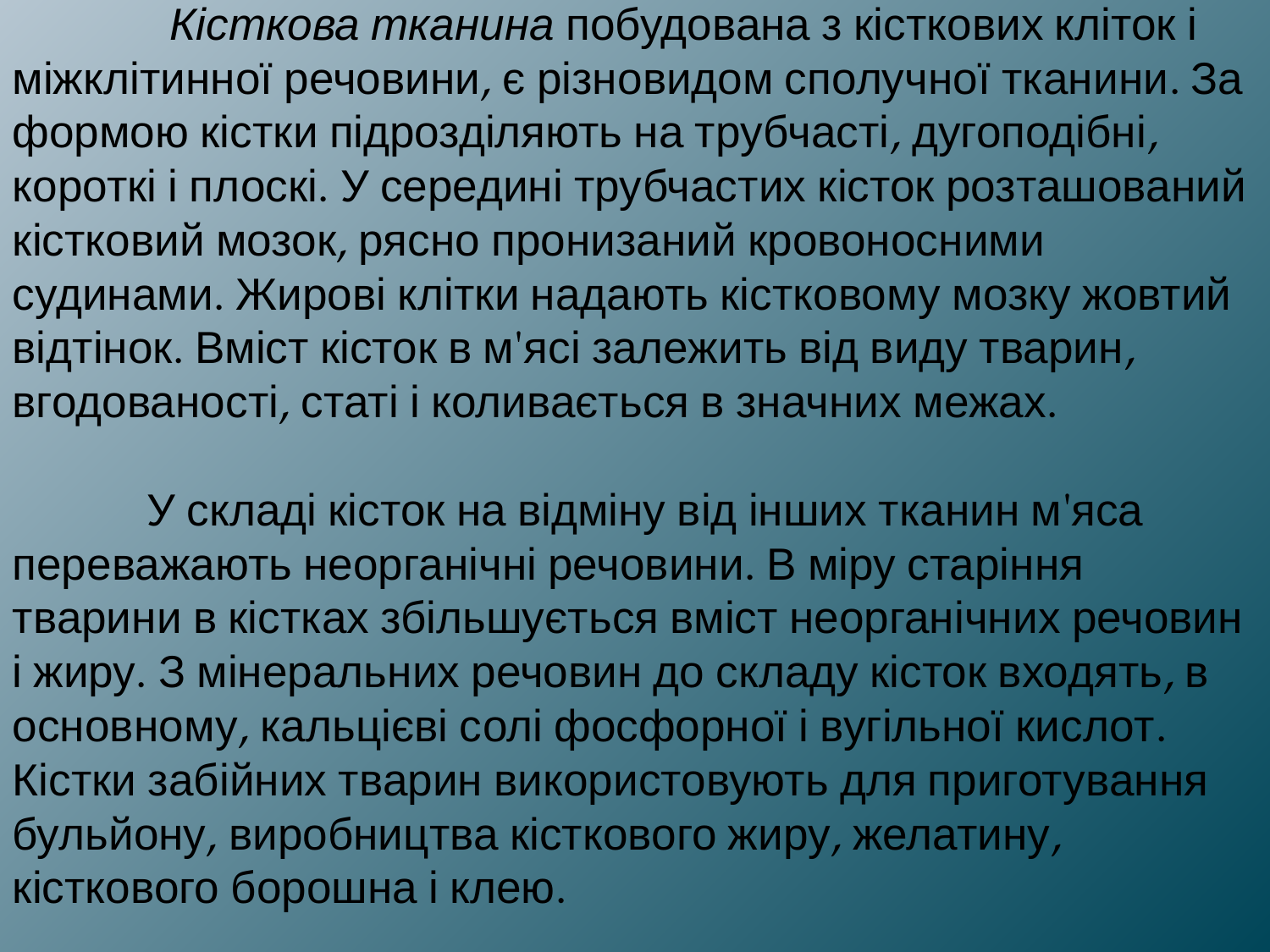

Кісткова тканина побудована з кісткових кліток і міжклітинної речовини, є різновидом сполучної тканини. За формою кістки підрозділяють на трубчасті, дугоподібні, короткі і плоскі. У середині трубчастих кісток розташований кістковий мозок, рясно пронизаний кровоносними судинами. Жирові клітки надають кістковому мозку жовтий відтінок. Вміст кісток в м'ясі залежить від виду тварин, вгодованості, статі і коливається в значних межах.
            У складі кісток на відміну від інших тканин м'яса переважають неорганічні речовини. В міру старіння тварини в кістках збільшується вміст неорганічних речовин і жиру. З мінеральних речовин до складу кісток входять, в основному, кальцієві солі фосфорної і вугільної кислот. Кістки забійних тварин використовують для приготування бульйону, виробництва кісткового жиру, желатину, кісткового борошна і клею.